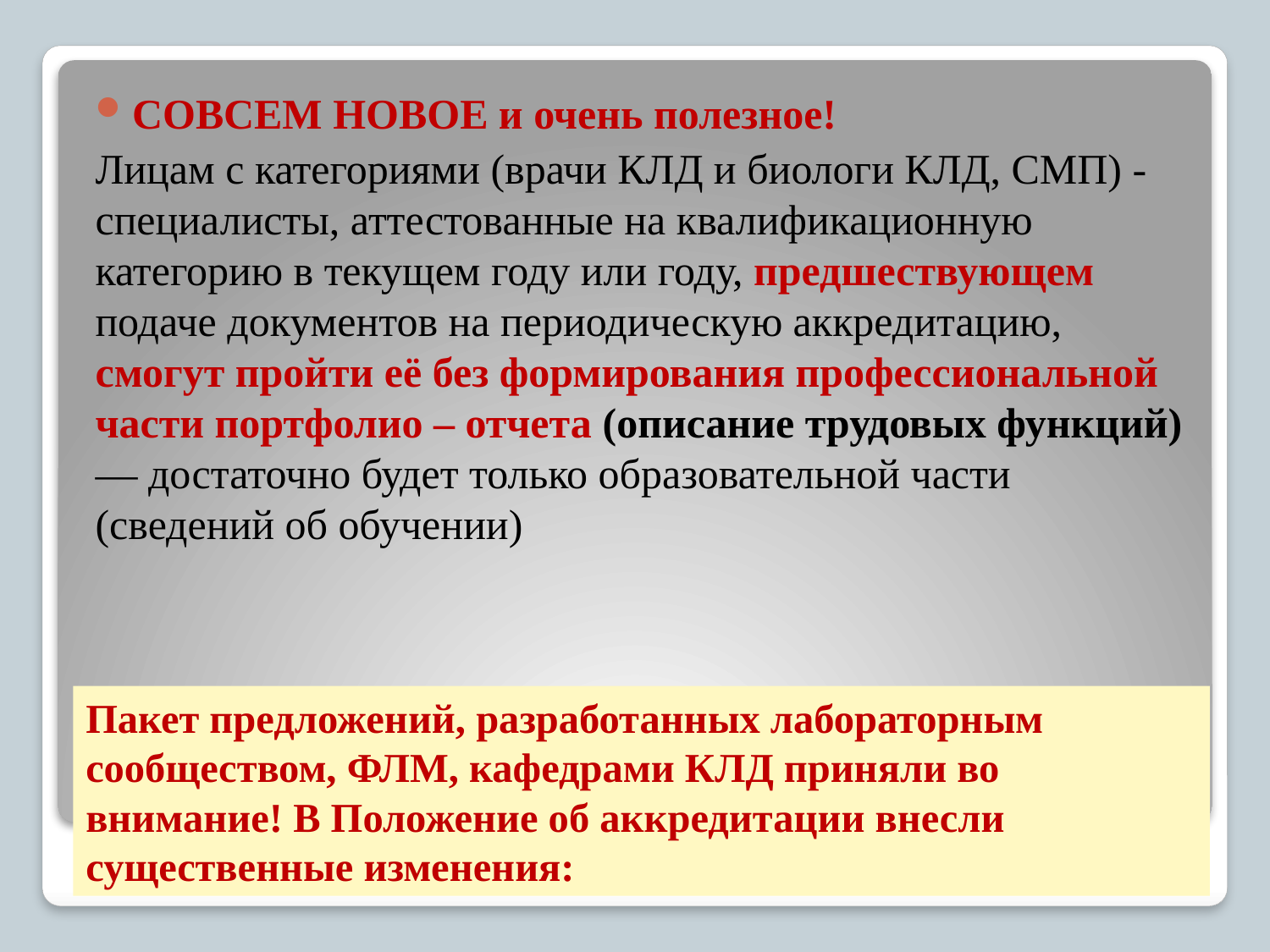

СОВСЕМ НОВОЕ и очень полезное!
Лицам с категориями (врачи КЛД и биологи КЛД, СМП) -  специалисты, аттестованные на квалификационную категорию в текущем году или году, предшествующем подаче документов на периодическую аккредитацию, смогут пройти её без формирования профессиональной части портфолио – отчета (описание трудовых функций) — достаточно будет только образовательной части (сведений об обучении)
# Пакет предложений, разработанных лабораторным сообществом, ФЛМ, кафедрами КЛД приняли во внимание! В Положение об аккредитации внесли существенные изменения: